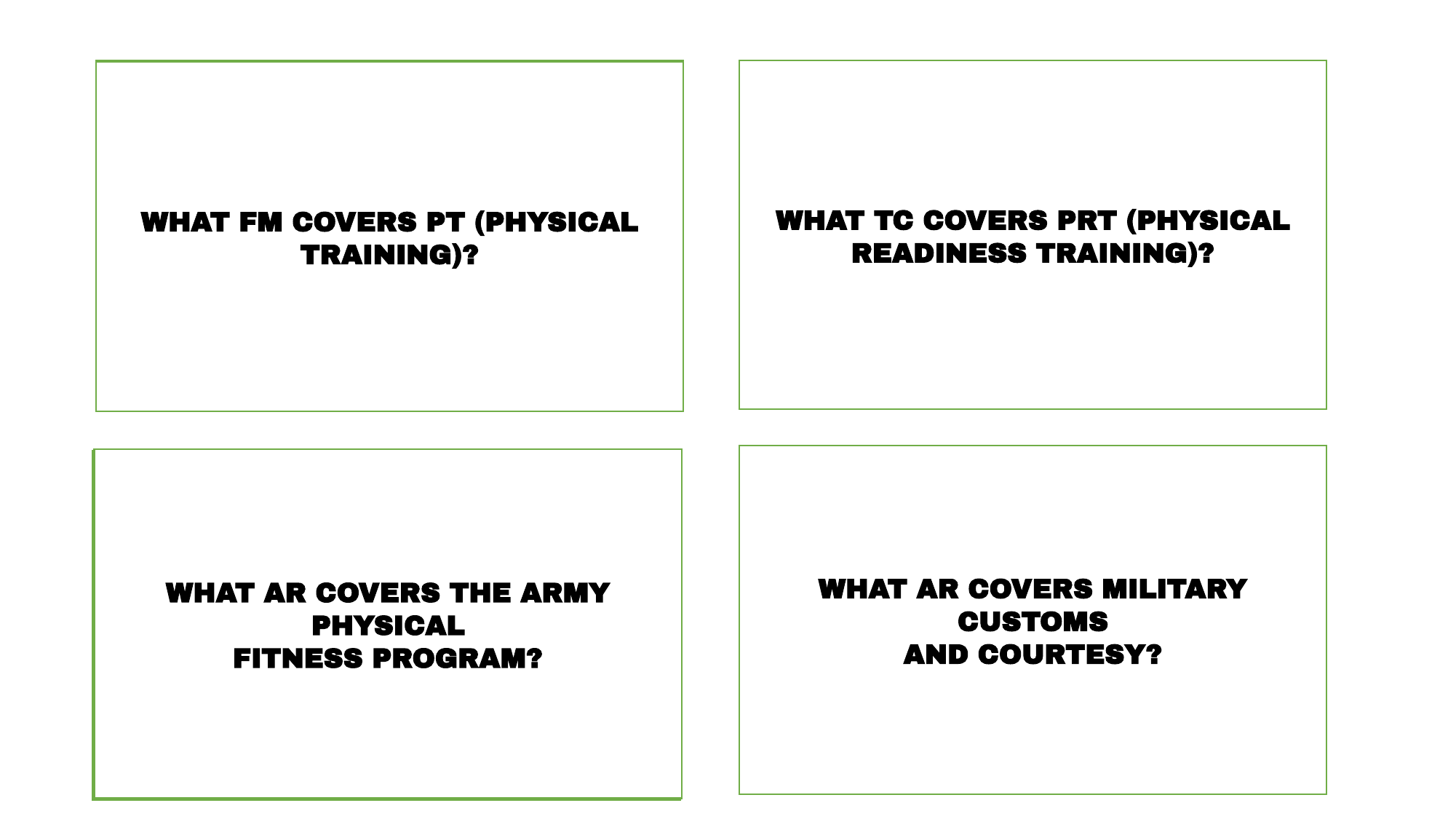

WHAT TC COVERS PRT (PHYSICAL
READINESS TRAINING)?
FM 21-20
TC 3-22.20
WHAT FM COVERS PT (PHYSICAL
TRAINING)?
WHAT AR COVERS MILITARY CUSTOMS
AND COURTESY?
AR 600-25
WHAT AR COVERS THE ARMY PHYSICAL
FITNESS PROGRAM?
AR 350-1 CHAPTER 1 SECTION 4